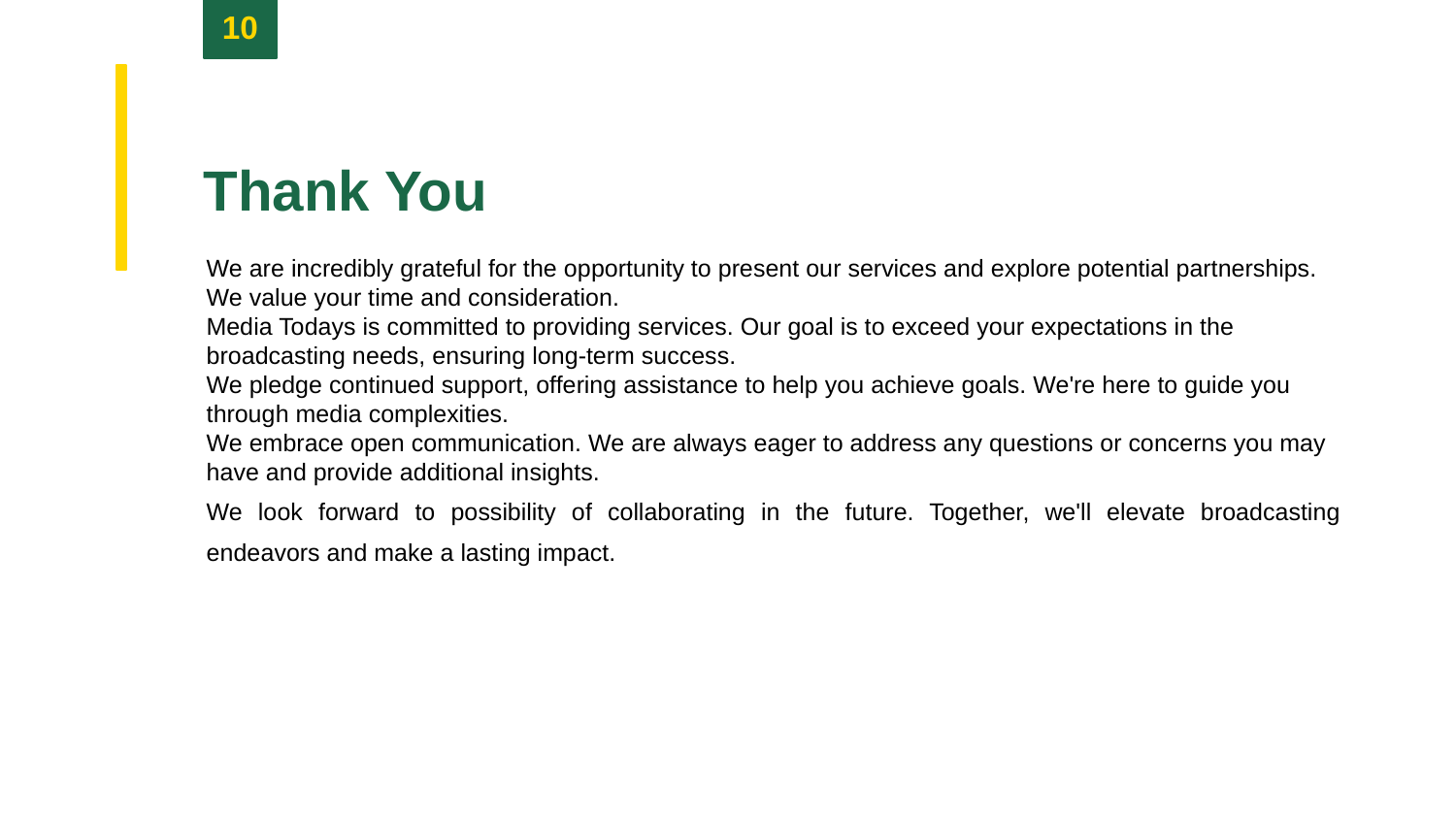

10

Thank You
We are incredibly grateful for the opportunity to present our services and explore potential partnerships. We value your time and consideration.
Media Todays is committed to providing services. Our goal is to exceed your expectations in the broadcasting needs, ensuring long-term success.
We pledge continued support, offering assistance to help you achieve goals. We're here to guide you through media complexities.
We embrace open communication. We are always eager to address any questions or concerns you may have and provide additional insights.
We look forward to possibility of collaborating in the future. Together, we'll elevate broadcasting endeavors and make a lasting impact.